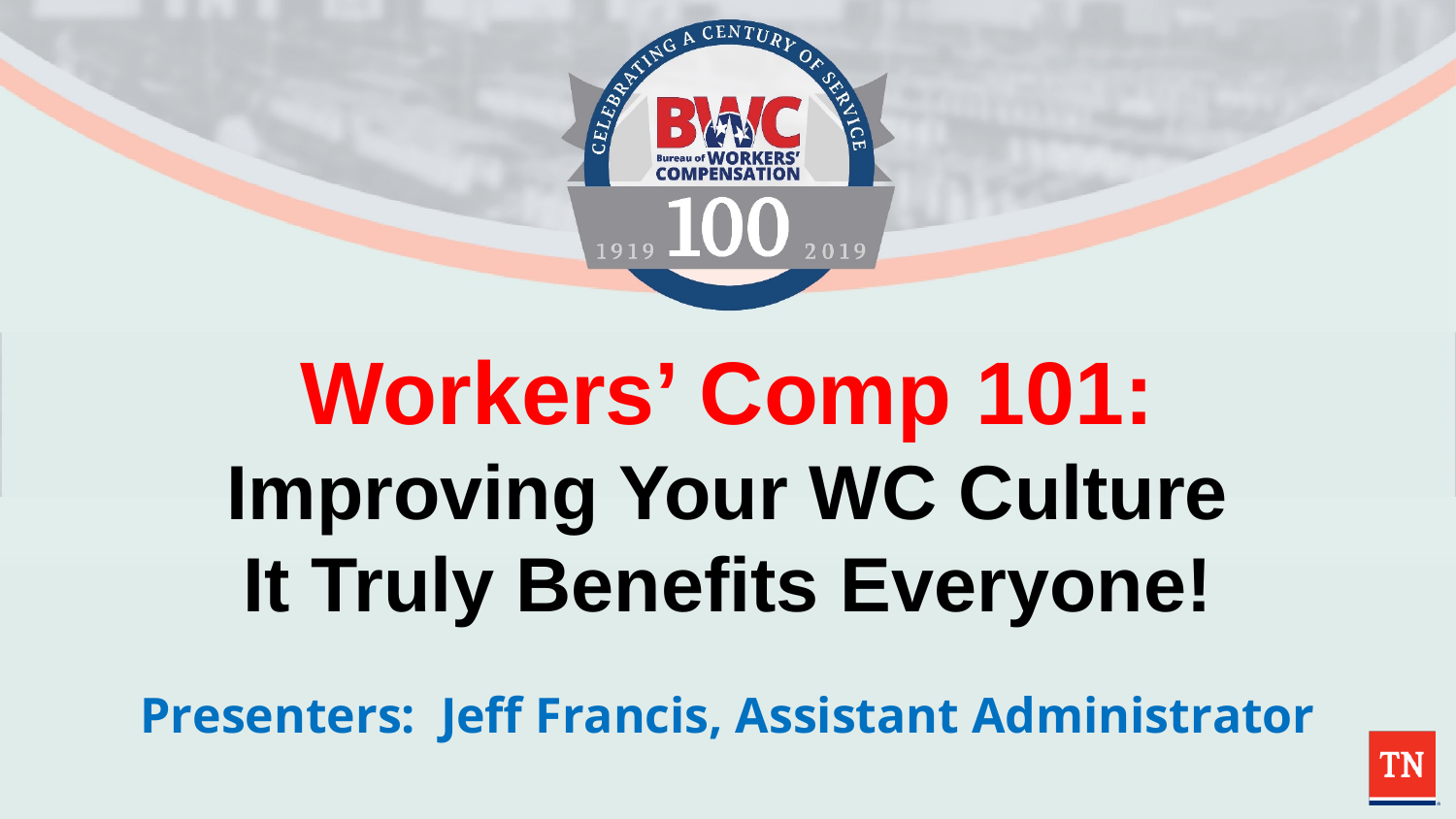

# Workers’ Comp 101: Improving Your WC Culture It Truly Benefits Everyone!

Presenters:  Jeff Francis, Assistant Administrator